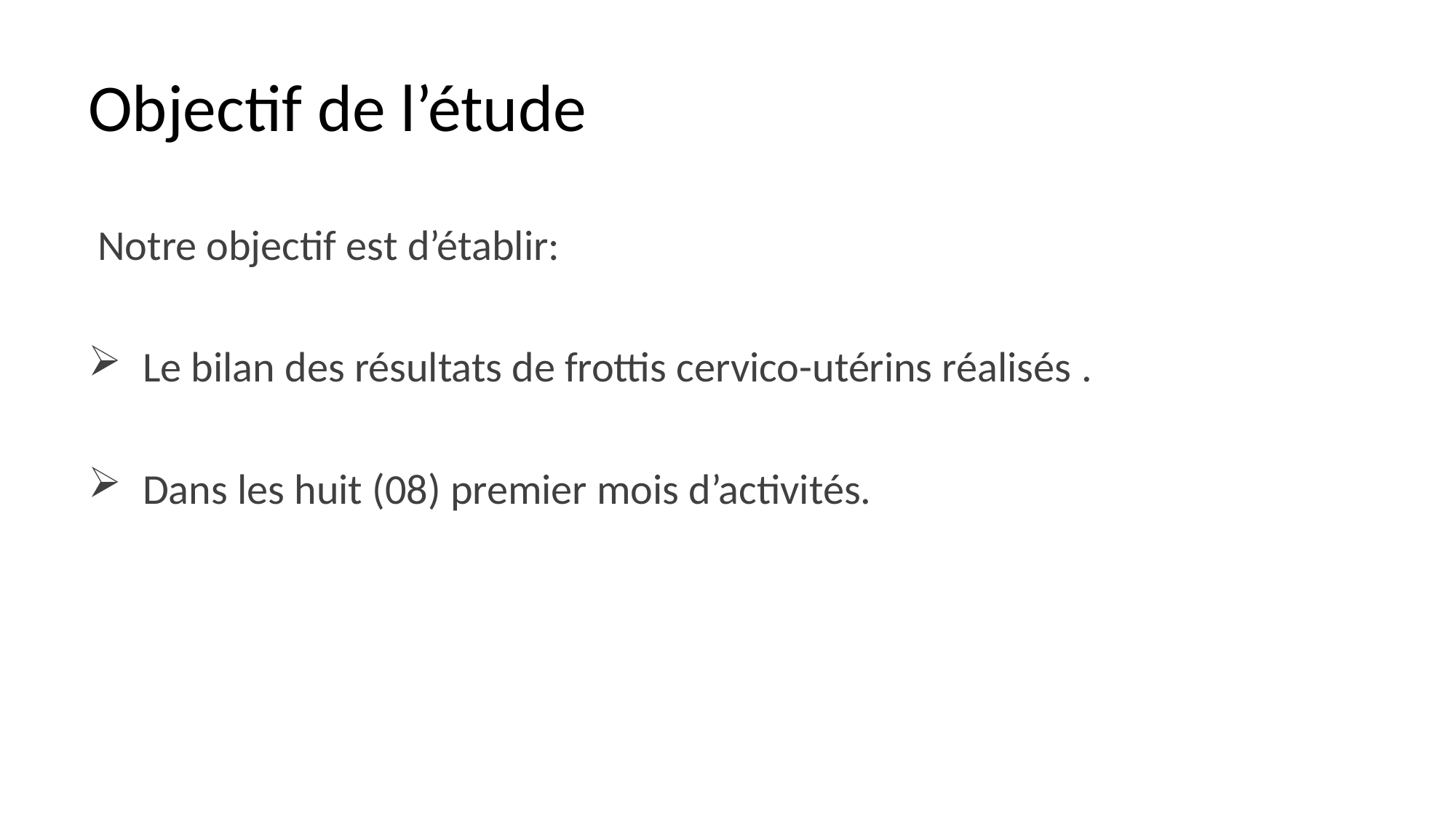

# Objectif de l’étude
 Notre objectif est d’établir:

Le bilan des résultats de frottis cervico-utérins réalisés .

Dans les huit (08) premier mois d’activités.